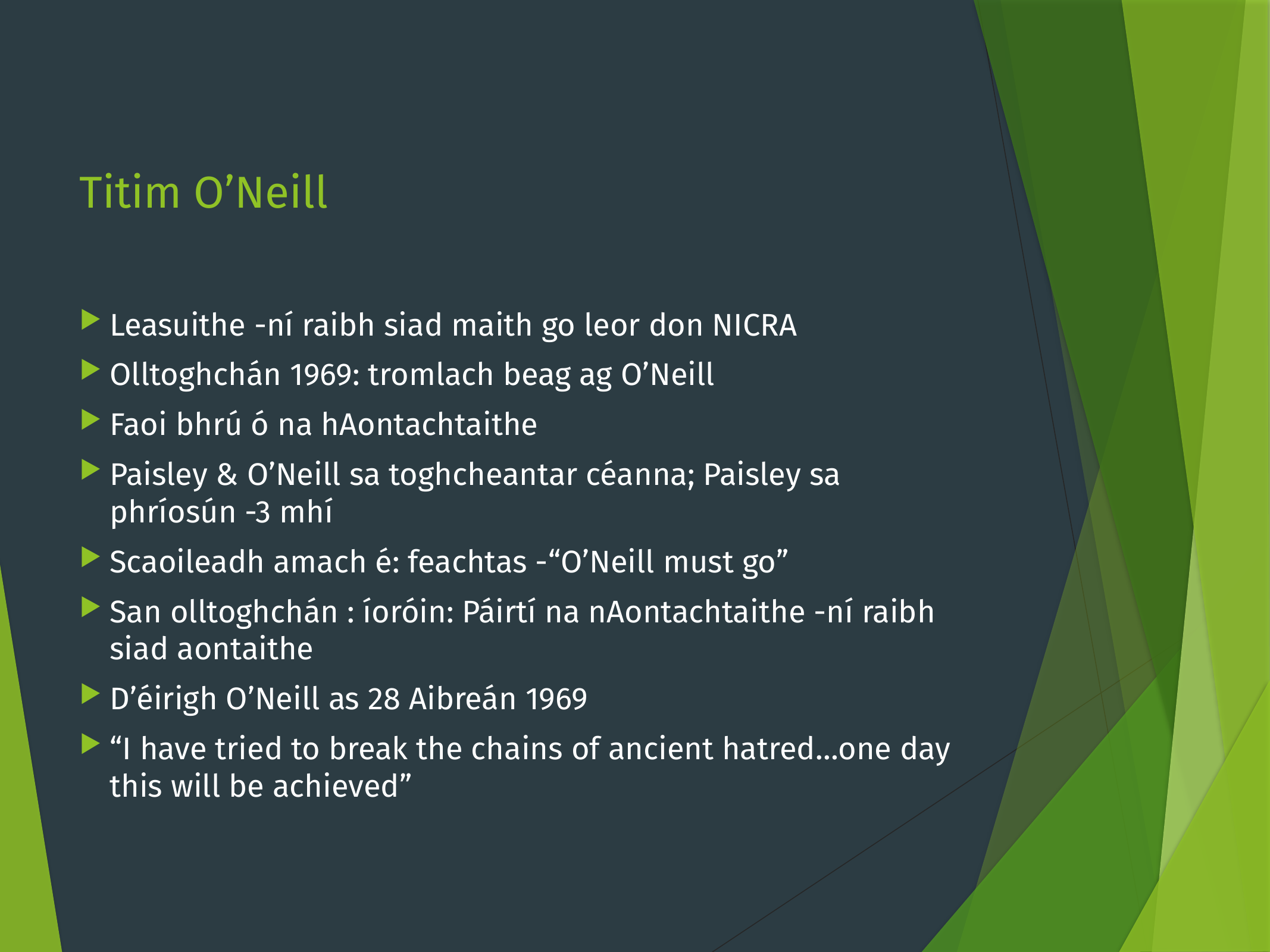

# Titim O’Neill
Leasuithe -ní raibh siad maith go leor don NICRA
Olltoghchán 1969: tromlach beag ag O’Neill
Faoi bhrú ó na hAontachtaithe
Paisley & O’Neill sa toghcheantar céanna; Paisley sa phríosún -3 mhí
Scaoileadh amach é: feachtas -“O’Neill must go”
San olltoghchán : íoróin: Páirtí na nAontachtaithe -ní raibh siad aontaithe
D’éirigh O’Neill as 28 Aibreán 1969
“I have tried to break the chains of ancient hatred…one day this will be achieved”